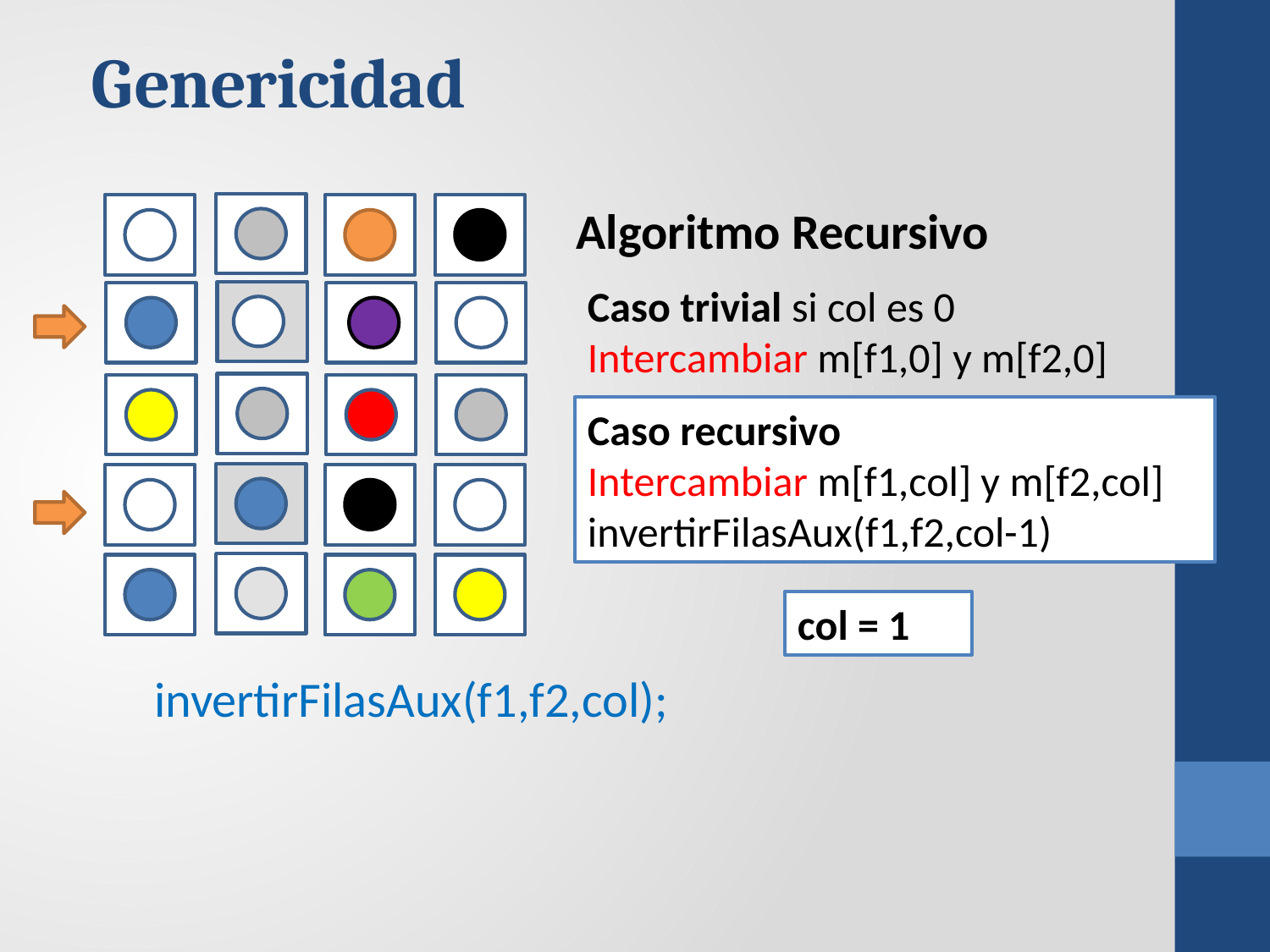

# Genericidad

Algoritmo Recursivo

Caso trivial si col es 0
Intercambiar m[f1,0] y m[f2,0]

Caso recursivo
Intercambiar m[f1,col] y m[f2,col]
invertirFilasAux(f1,f2,col-1)

col = 1
invertirFilasAux(f1,f2,col);